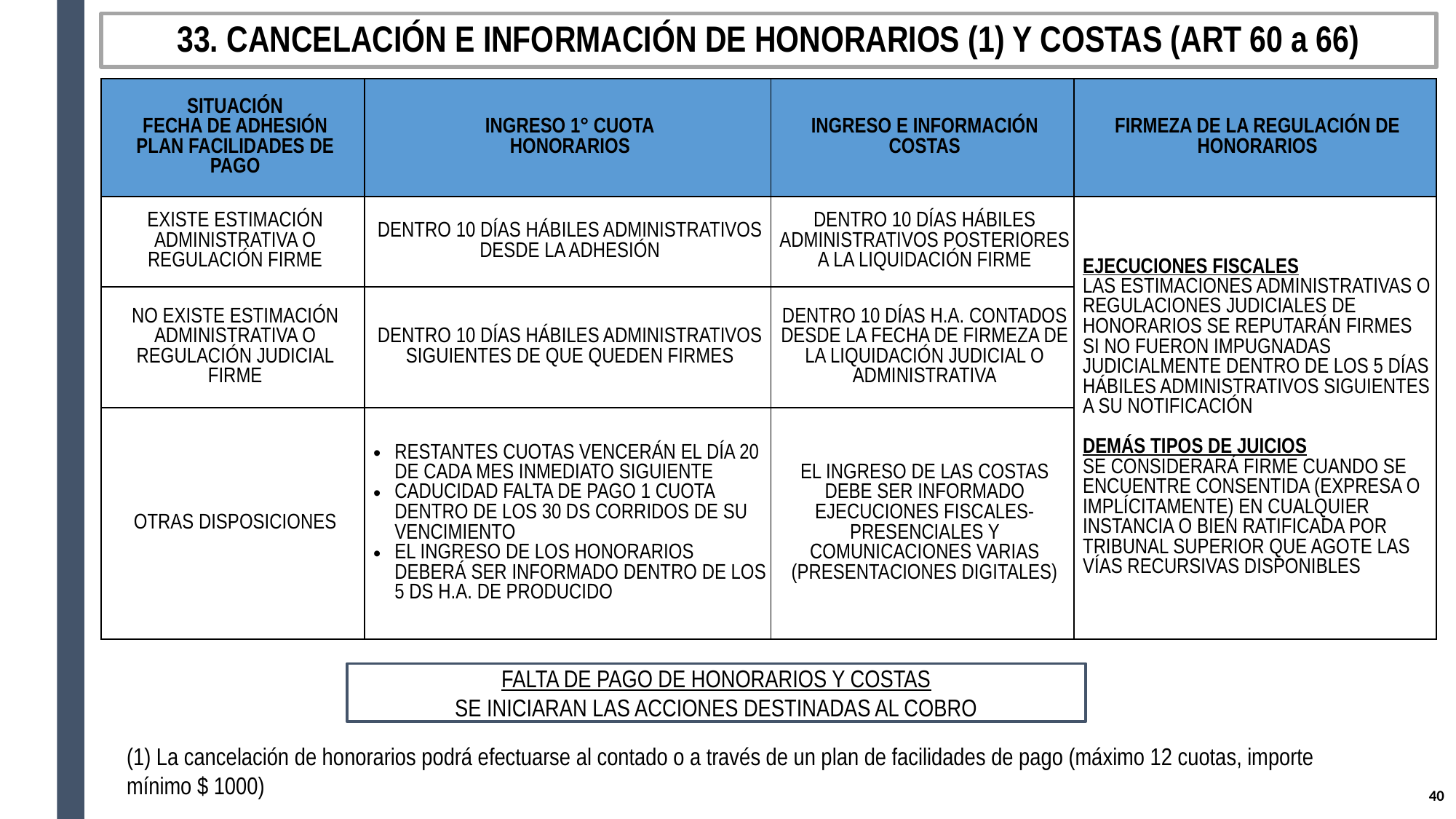

# 33. CANCELACIÓN E INFORMACIÓN DE HONORARIOS (1) Y COSTAS (ART 60 a 66)
| SITUACIÓN FECHA DE ADHESIÓN PLAN FACILIDADES DE PAGO | INGRESO 1° CUOTA HONORARIOS | INGRESO E INFORMACIÓN COSTAS | FIRMEZA DE LA REGULACIÓN DE HONORARIOS |
| --- | --- | --- | --- |
| EXISTE ESTIMACIÓN ADMINISTRATIVA O REGULACIÓN FIRME | DENTRO 10 DÍAS HÁBILES ADMINISTRATIVOS DESDE LA ADHESIÓN | DENTRO 10 DÍAS HÁBILES ADMINISTRATIVOS POSTERIORES A LA LIQUIDACIÓN FIRME | EJECUCIONES FISCALES LAS ESTIMACIONES ADMINISTRATIVAS O REGULACIONES JUDICIALES DE HONORARIOS SE REPUTARÁN FIRMES SI NO FUERON IMPUGNADAS JUDICIALMENTE DENTRO DE LOS 5 DÍAS HÁBILES ADMINISTRATIVOS SIGUIENTES A SU NOTIFICACIÓN DEMÁS TIPOS DE JUICIOS SE CONSIDERARÁ FIRME CUANDO SE ENCUENTRE CONSENTIDA (EXPRESA O IMPLÍCITAMENTE) EN CUALQUIER INSTANCIA O BIEN RATIFICADA POR TRIBUNAL SUPERIOR QUE AGOTE LAS VÍAS RECURSIVAS DISPONIBLES |
| NO EXISTE ESTIMACIÓN ADMINISTRATIVA O REGULACIÓN JUDICIAL FIRME | DENTRO 10 DÍAS HÁBILES ADMINISTRATIVOS SIGUIENTES DE QUE QUEDEN FIRMES | DENTRO 10 DÍAS H.A. CONTADOS DESDE LA FECHA DE FIRMEZA DE LA LIQUIDACIÓN JUDICIAL O ADMINISTRATIVA |  |
| OTRAS DISPOSICIONES | RESTANTES CUOTAS VENCERÁN EL DÍA 20 DE CADA MES INMEDIATO SIGUIENTE CADUCIDAD FALTA DE PAGO 1 CUOTA DENTRO DE LOS 30 DS CORRIDOS DE SU VENCIMIENTO EL INGRESO DE LOS HONORARIOS DEBERÁ SER INFORMADO DENTRO DE LOS 5 DS H.A. DE PRODUCIDO | EL INGRESO DE LAS COSTAS DEBE SER INFORMADO EJECUCIONES FISCALES-PRESENCIALES Y COMUNICACIONES VARIAS (PRESENTACIONES DIGITALES) |  |
FALTA DE PAGO DE HONORARIOS Y COSTAS
SE INICIARAN LAS ACCIONES DESTINADAS AL COBRO
(1) La cancelación de honorarios podrá efectuarse al contado o a través de un plan de facilidades de pago (máximo 12 cuotas, importe mínimo $ 1000)
40